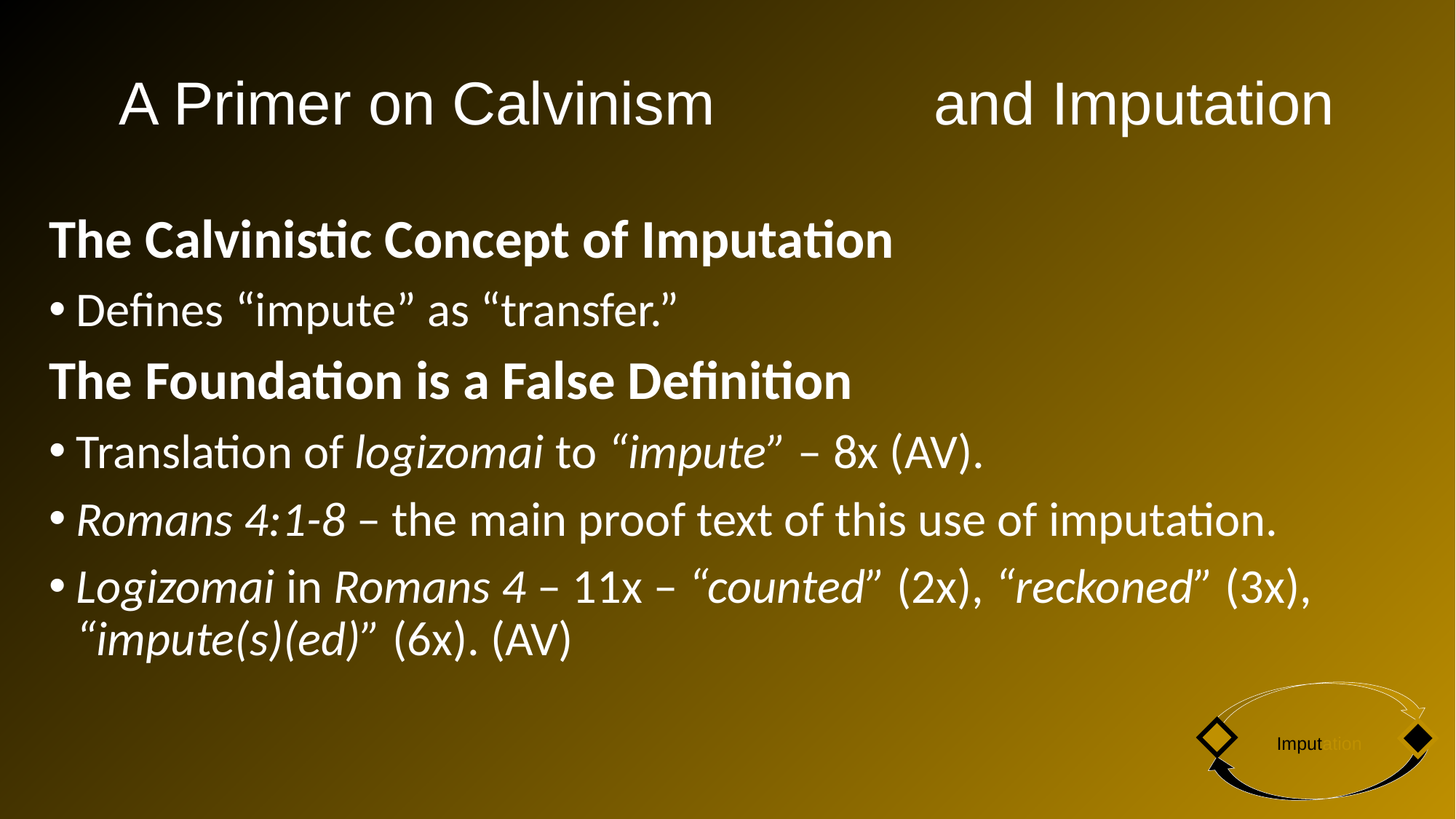

# A Primer on Calvinism             and Imputation
The Calvinistic Concept of Imputation
Defines “impute” as “transfer.”
The Foundation is a False Definition
Translation of logizomai to “impute” – 8x (AV).
Romans 4:1-8 – the main proof text of this use of imputation.
Logizomai in Romans 4 – 11x – “counted” (2x), “reckoned” (3x), “impute(s)(ed)” (6x). (AV)
Imputation